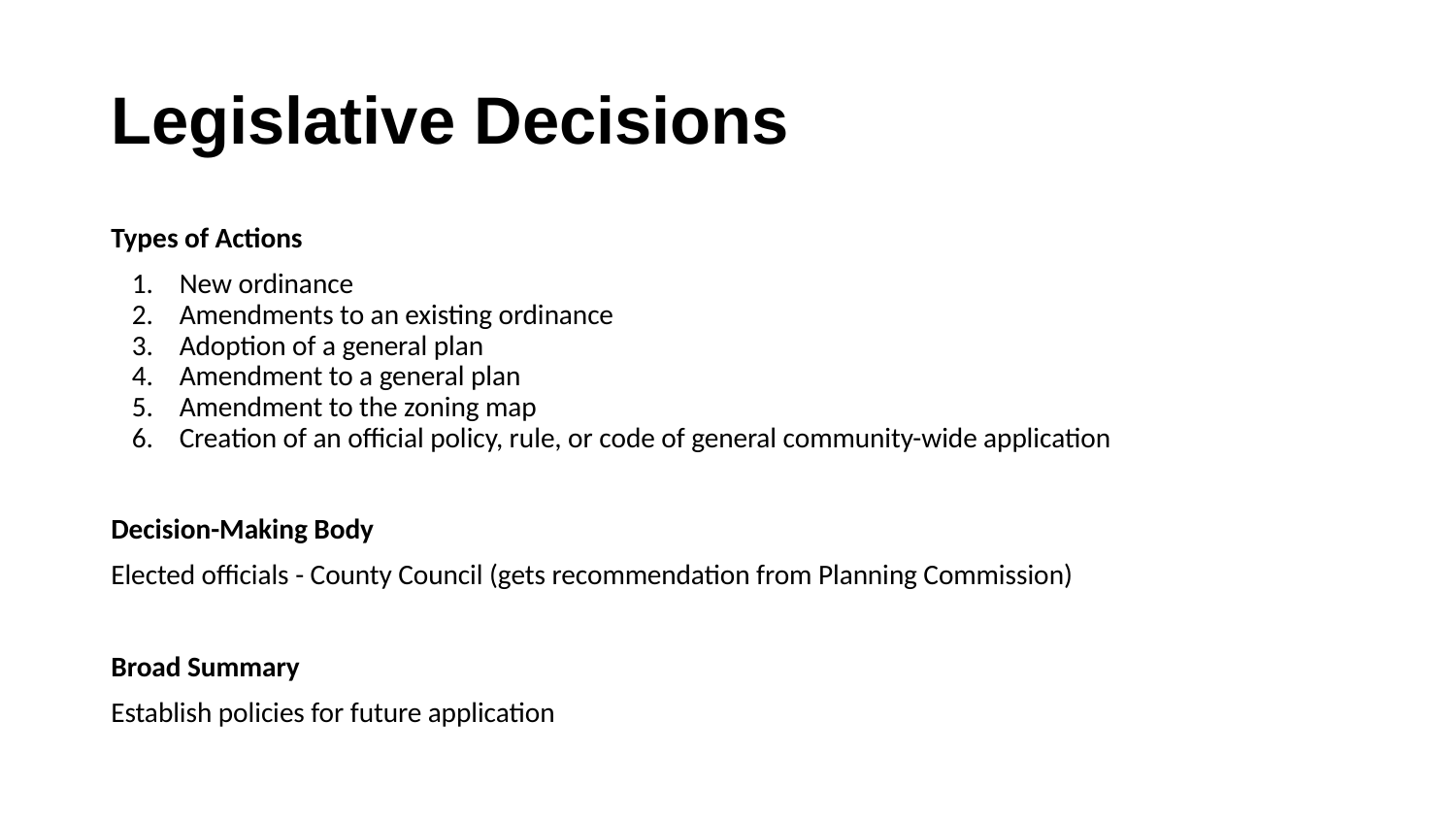

# Legislative Decisions
Types of Actions
New ordinance
Amendments to an existing ordinance
Adoption of a general plan
Amendment to a general plan
Amendment to the zoning map
Creation of an official policy, rule, or code of general community-wide application

Decision-Making Body
Elected officials - County Council (gets recommendation from Planning Commission)

Broad Summary
Establish policies for future application